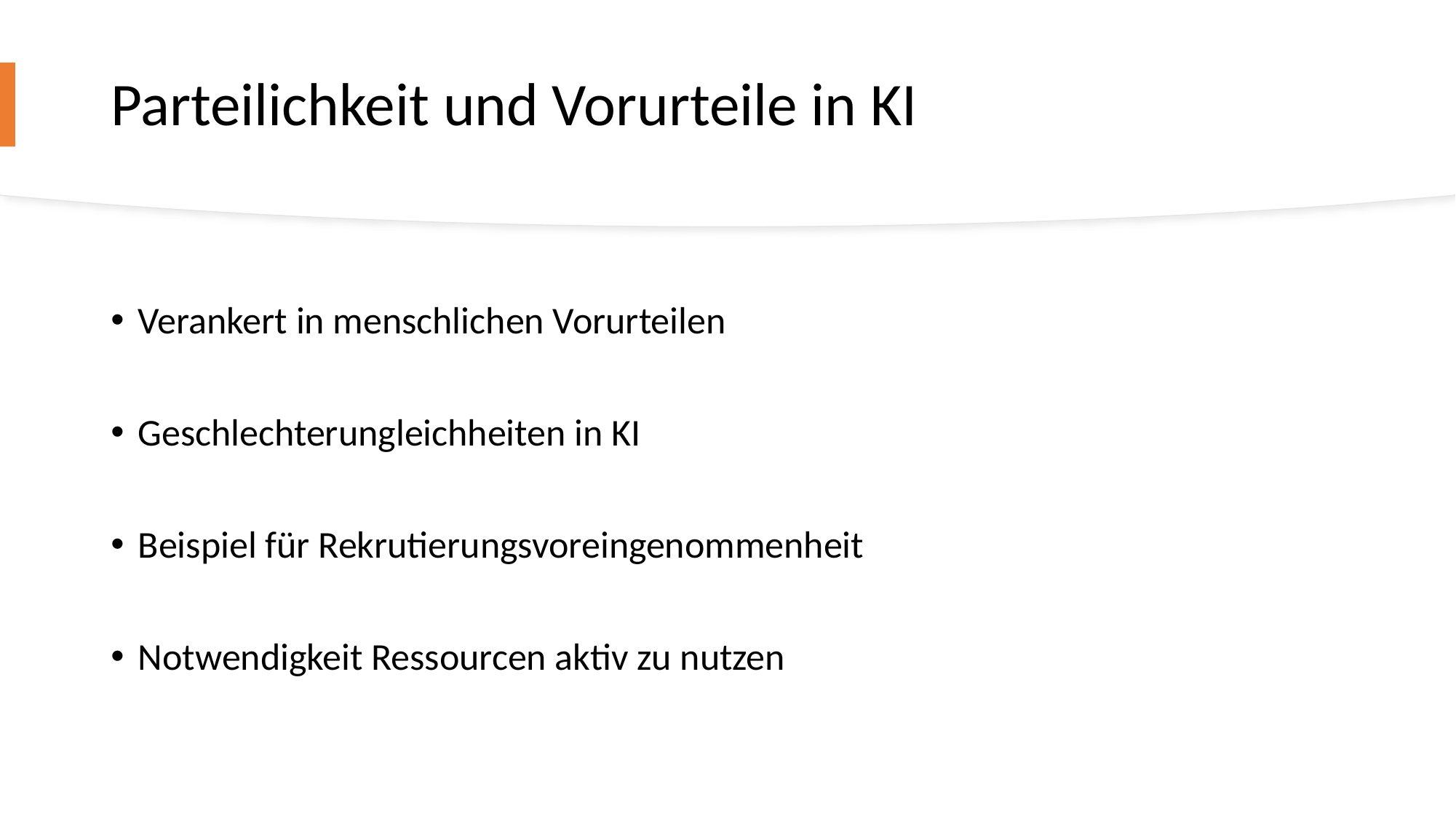

# Parteilichkeit und Vorurteile in KI

Verankert in menschlichen Vorurteilen

Geschlechterungleichheiten in KI

Beispiel für Rekrutierungsvoreingenommenheit

Notwendigkeit Ressourcen aktiv zu nutzen

12